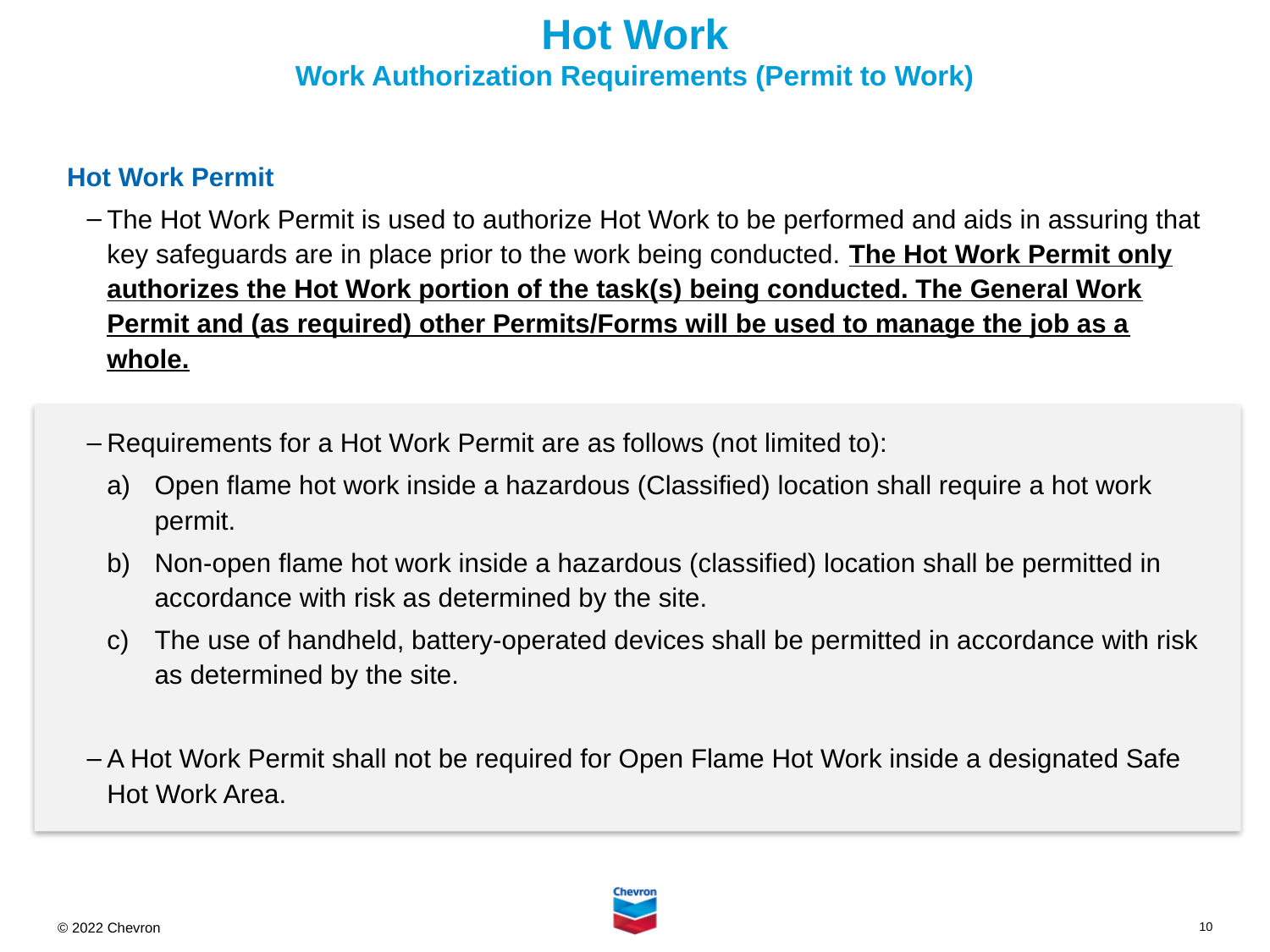

Hot Work
Work Authorization Requirements (Permit to Work)
Hot Work Permit
The Hot Work Permit is used to authorize Hot Work to be performed and aids in assuring that key safeguards are in place prior to the work being conducted. The Hot Work Permit only authorizes the Hot Work portion of the task(s) being conducted. The General Work Permit and (as required) other Permits/Forms will be used to manage the job as a whole.

Requirements for a Hot Work Permit are as follows (not limited to):
Open flame hot work inside a hazardous (Classified) location shall require a hot work permit.
Non-open flame hot work inside a hazardous (classified) location shall be permitted in accordance with risk as determined by the site.
The use of handheld, battery-operated devices shall be permitted in accordance with risk as determined by the site.

A Hot Work Permit shall not be required for Open Flame Hot Work inside a designated Safe Hot Work Area.